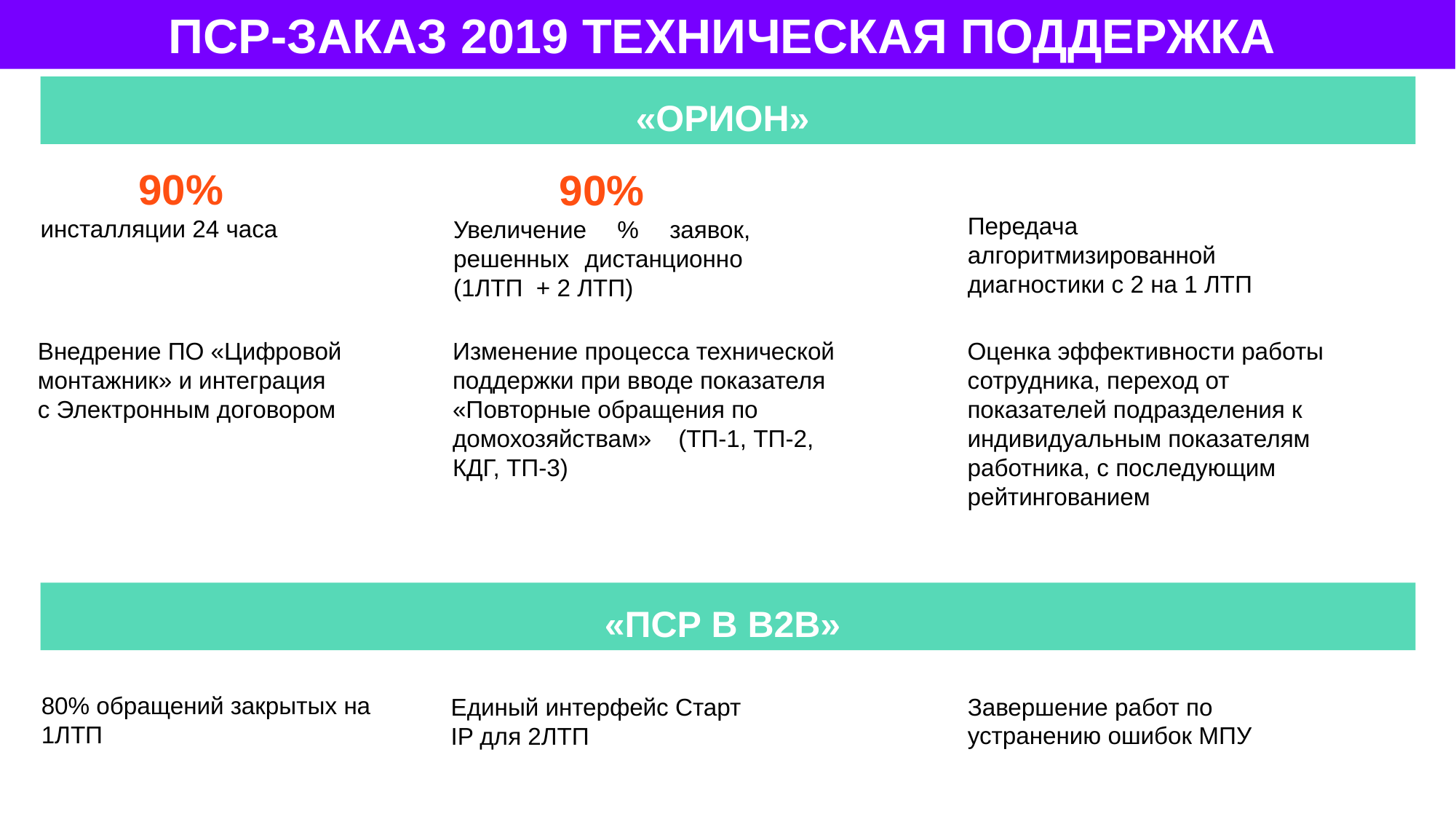

ПСР-ЗАКАЗ 2019 ТЕХНИЧЕСКАЯ ПОДДЕРЖКА
«ОРИОН»
90%
инсталляции 24 часа
90%
Увеличение % заявок, решенных  дистанционно  (1ЛТП  + 2 ЛТП)
Передача алгоритмизированной диагностики с 2 на 1 ЛТП
Внедрение ПО «Цифровой монтажник» и интеграция
с Электронным договором
Изменение процесса технической поддержки при вводе показателя «Повторные обращения по домохозяйствам»    (ТП-1, ТП-2, КДГ, ТП-3)
Оценка эффективности работы сотрудника, переход от показателей подразделения к индивидуальным показателям работника, с последующим рейтингованием
«ПСР В В2В»
80% обращений закрытых на 1ЛТП
Завершение работ по устранению ошибок МПУ
Единый интерфейс Старт IP для 2ЛТП